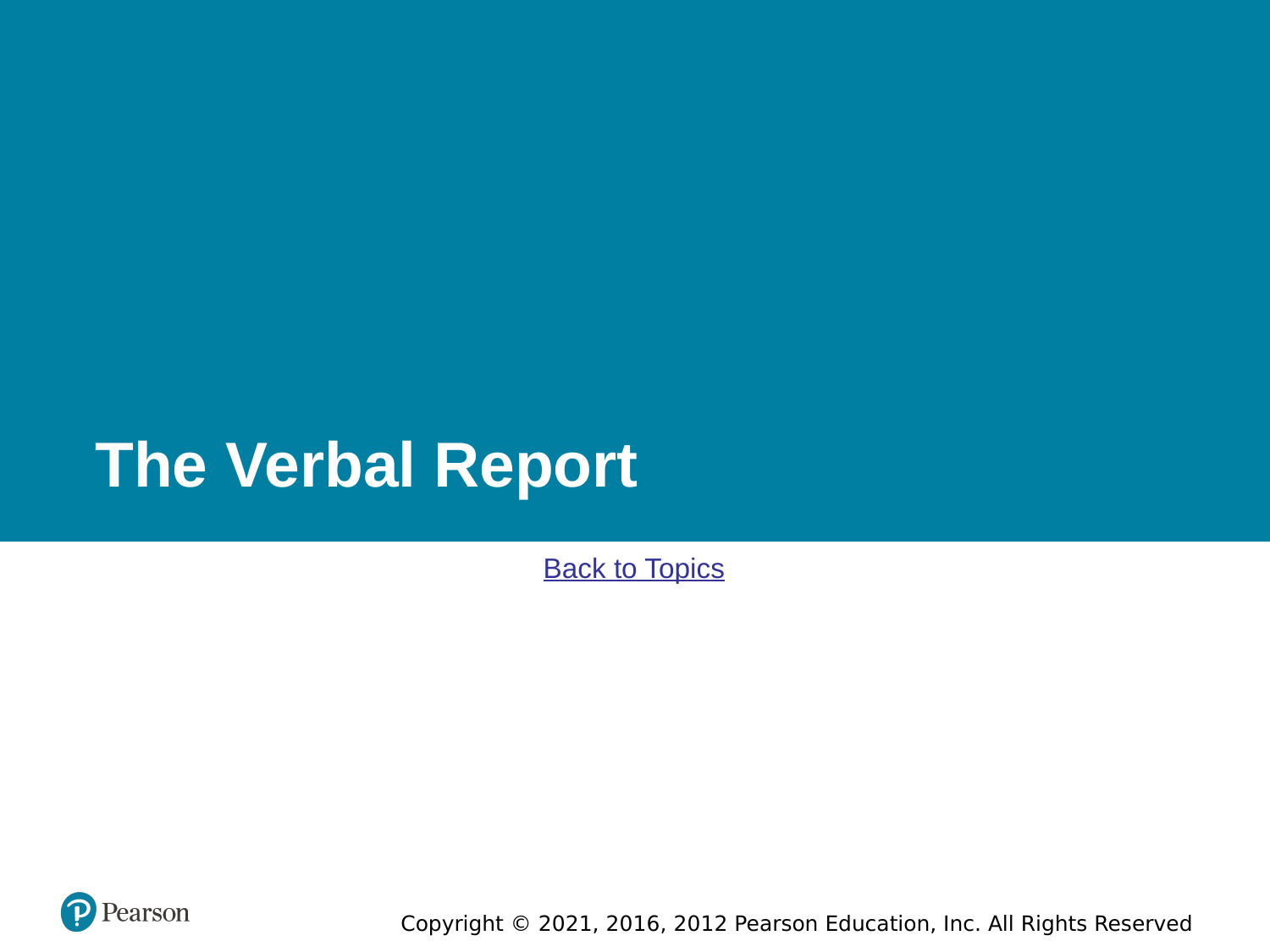

# The Verbal Report
Back to Topics